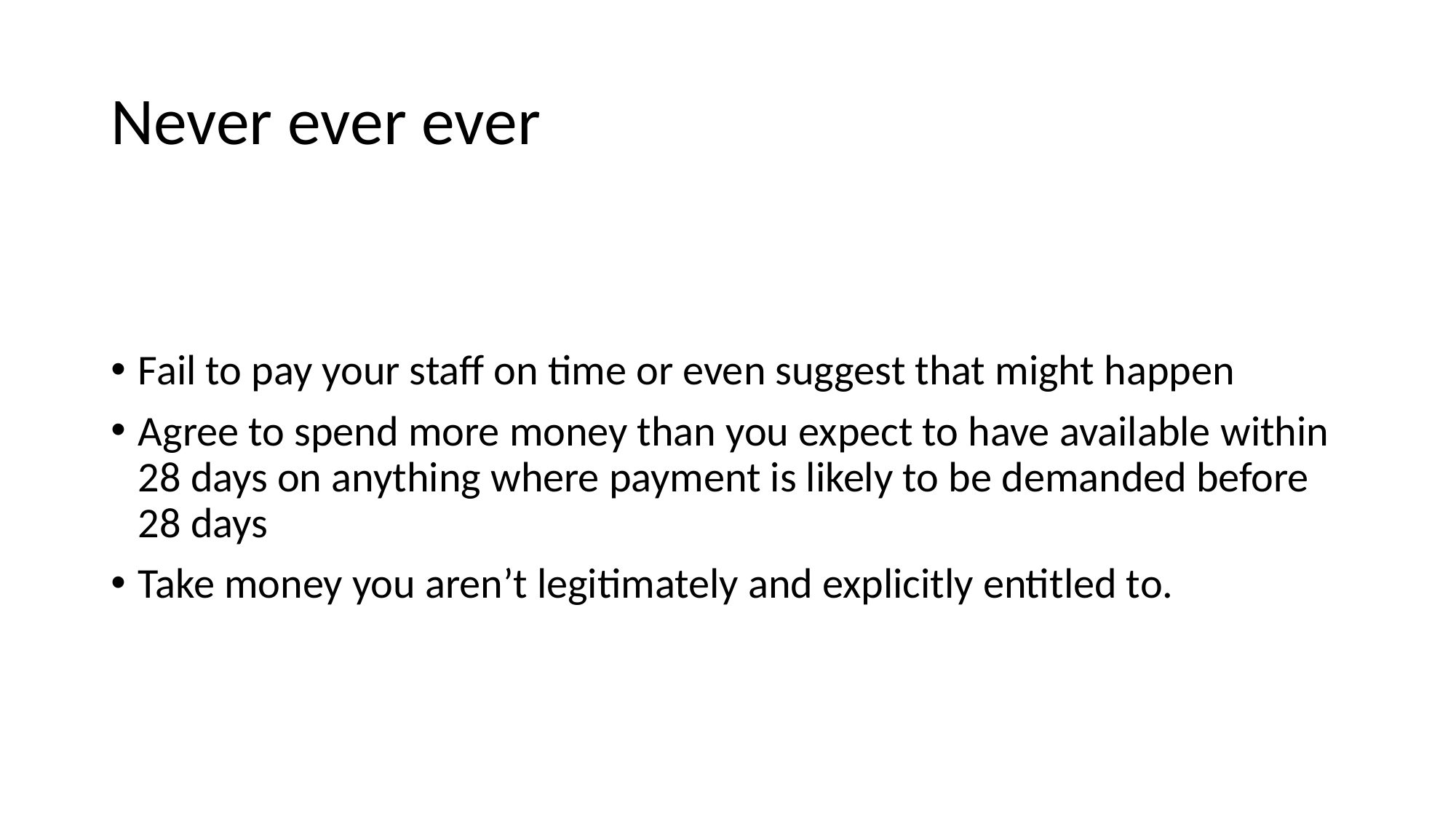

# Never ever ever
Fail to pay your staff on time or even suggest that might happen
Agree to spend more money than you expect to have available within 28 days on anything where payment is likely to be demanded before 28 days
Take money you aren’t legitimately and explicitly entitled to.